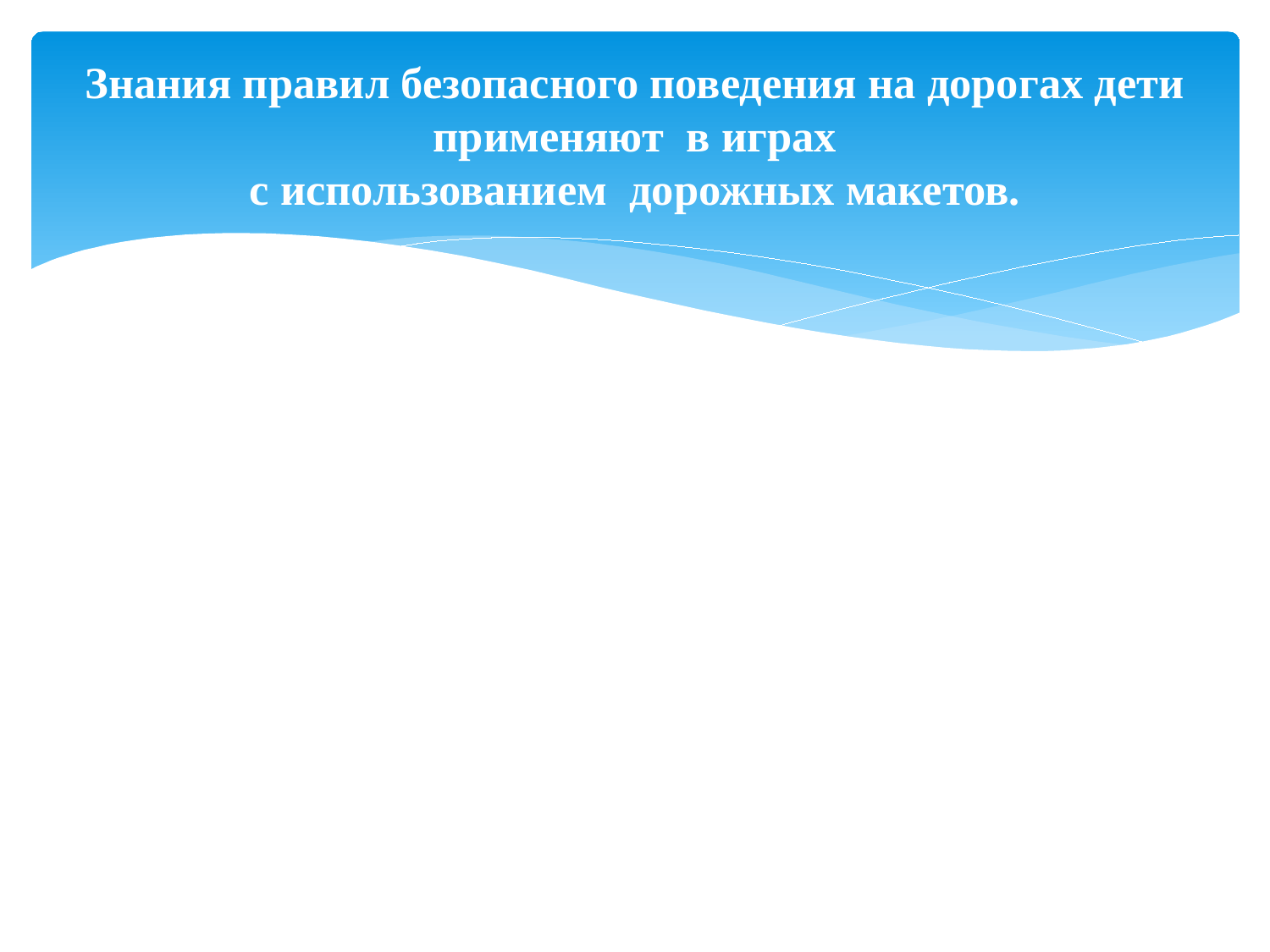

# Знания правил безопасного поведения на дорогах дети применяют  в играх с использованием  дорожных макетов.